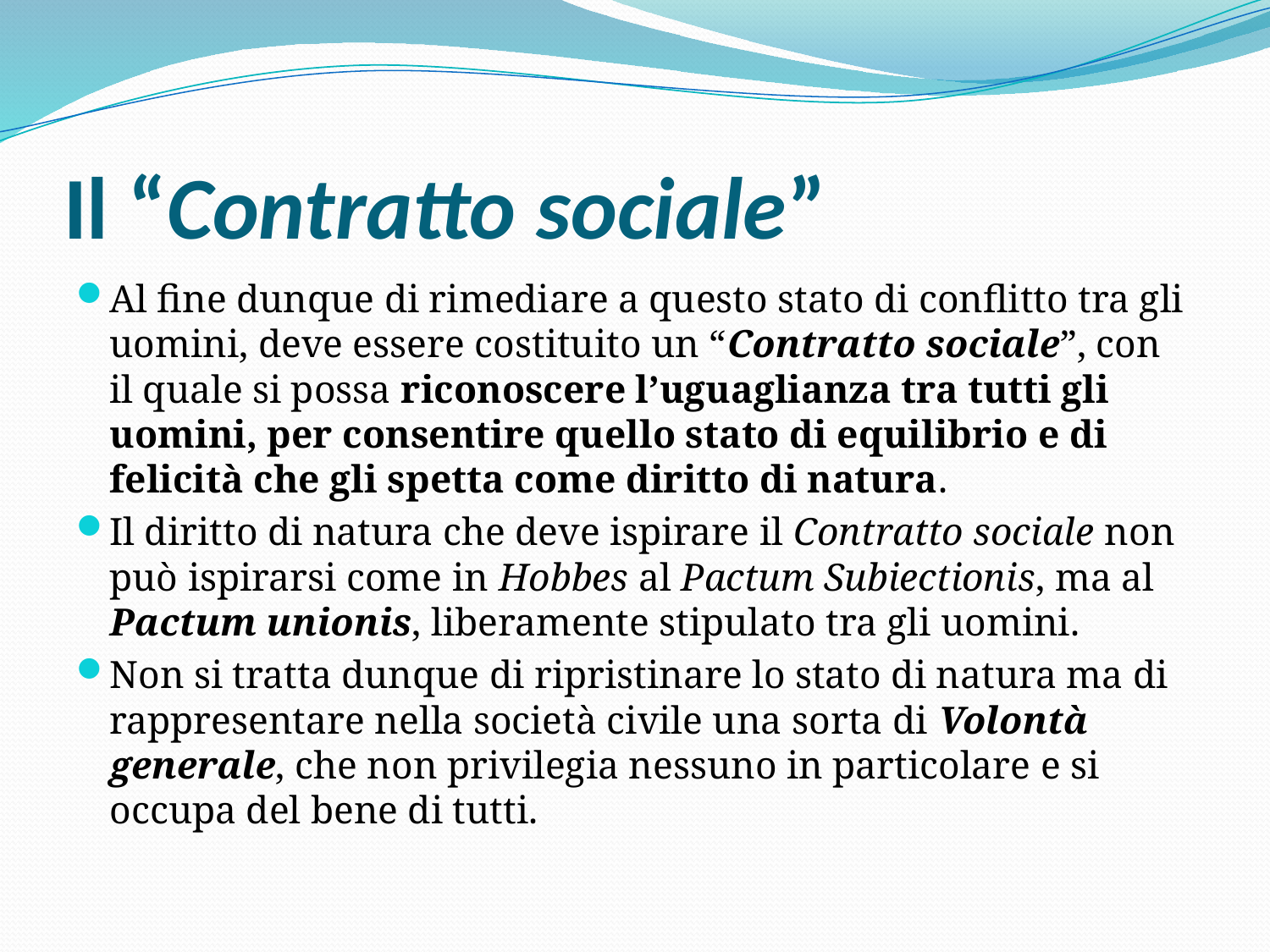

# Il “Contratto sociale”
Al fine dunque di rimediare a questo stato di conflitto tra gli uomini, deve essere costituito un “Contratto sociale”, con il quale si possa riconoscere l’uguaglianza tra tutti gli uomini, per consentire quello stato di equilibrio e di felicità che gli spetta come diritto di natura.
Il diritto di natura che deve ispirare il Contratto sociale non può ispirarsi come in Hobbes al Pactum Subiectionis, ma al Pactum unionis, liberamente stipulato tra gli uomini.
Non si tratta dunque di ripristinare lo stato di natura ma di rappresentare nella società civile una sorta di Volontà generale, che non privilegia nessuno in particolare e si occupa del bene di tutti.